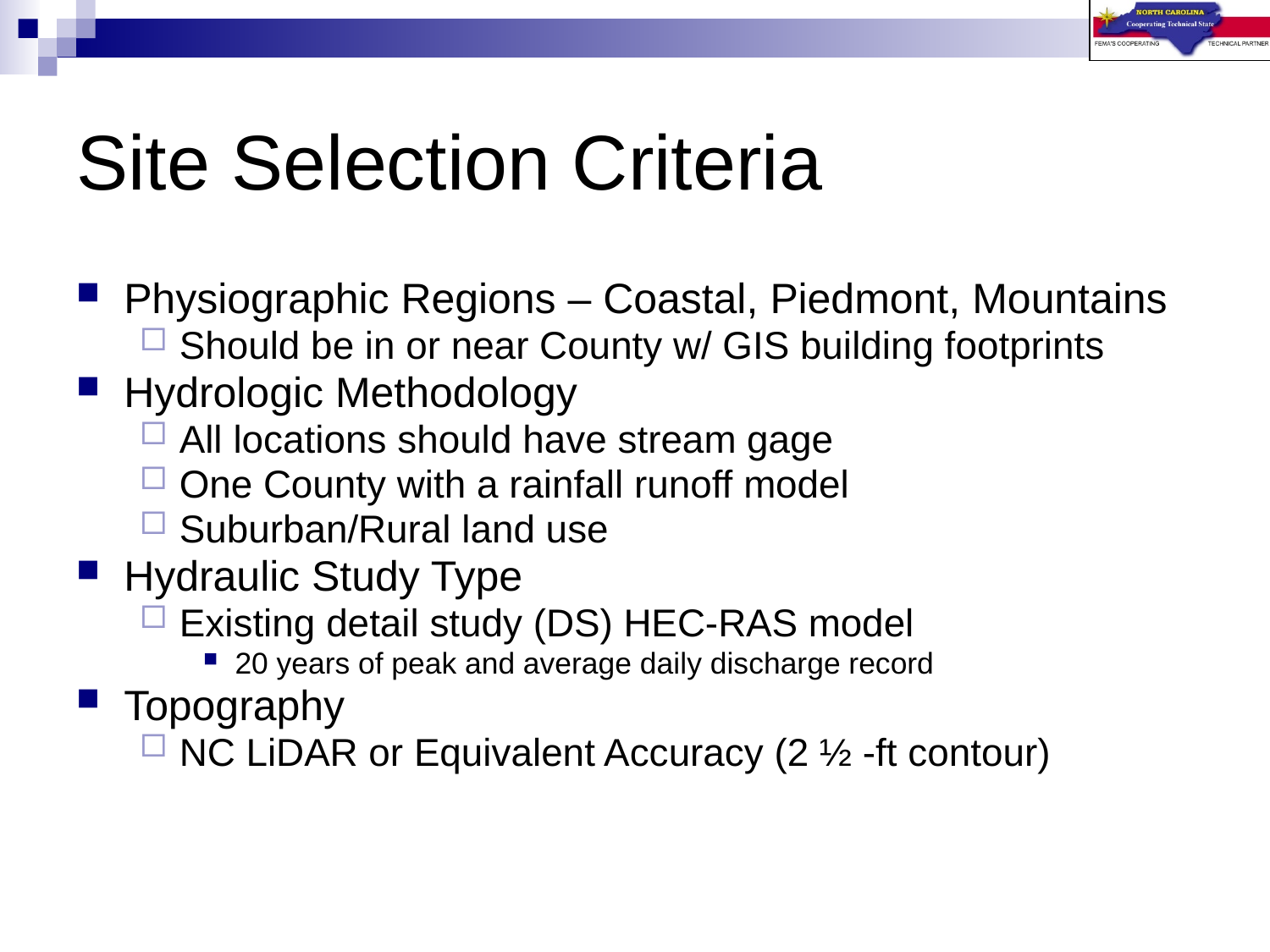

# Site Selection Criteria
Physiographic Regions – Coastal, Piedmont, Mountains
Should be in or near County w/ GIS building footprints
Hydrologic Methodology
All locations should have stream gage
One County with a rainfall runoff model
Suburban/Rural land use
Hydraulic Study Type
Existing detail study (DS) HEC-RAS model
20 years of peak and average daily discharge record
Topography
NC LiDAR or Equivalent Accuracy (2 ½ -ft contour)